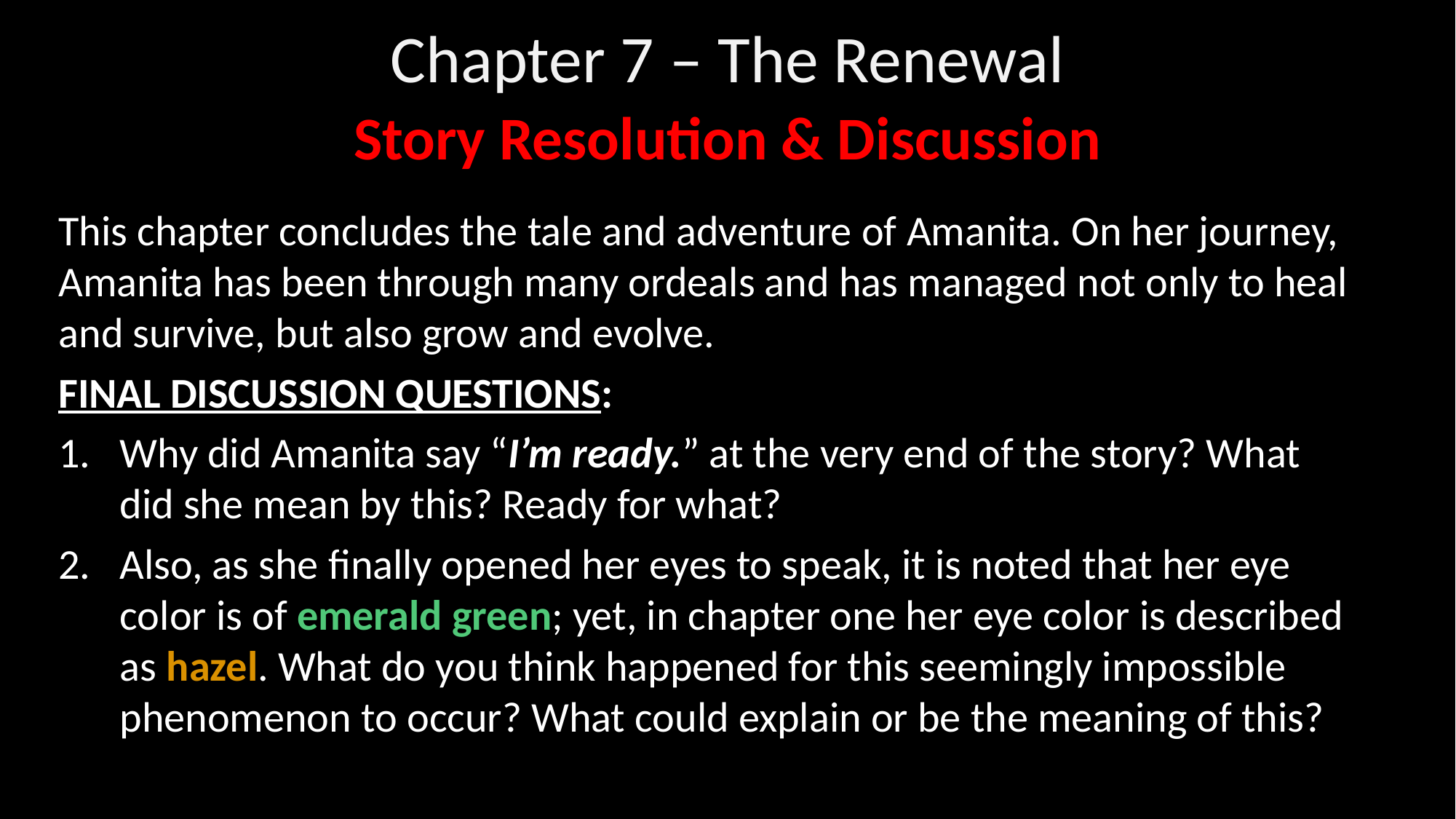

Chapter 7 – The Renewal
Story Resolution & Discussion
This chapter concludes the tale and adventure of Amanita. On her journey, Amanita has been through many ordeals and has managed not only to heal and survive, but also grow and evolve.
FINAL DISCUSSION QUESTIONS:
Why did Amanita say “I’m ready.” at the very end of the story? What did she mean by this? Ready for what?
Also, as she finally opened her eyes to speak, it is noted that her eye color is of emerald green; yet, in chapter one her eye color is described as hazel. What do you think happened for this seemingly impossible phenomenon to occur? What could explain or be the meaning of this?